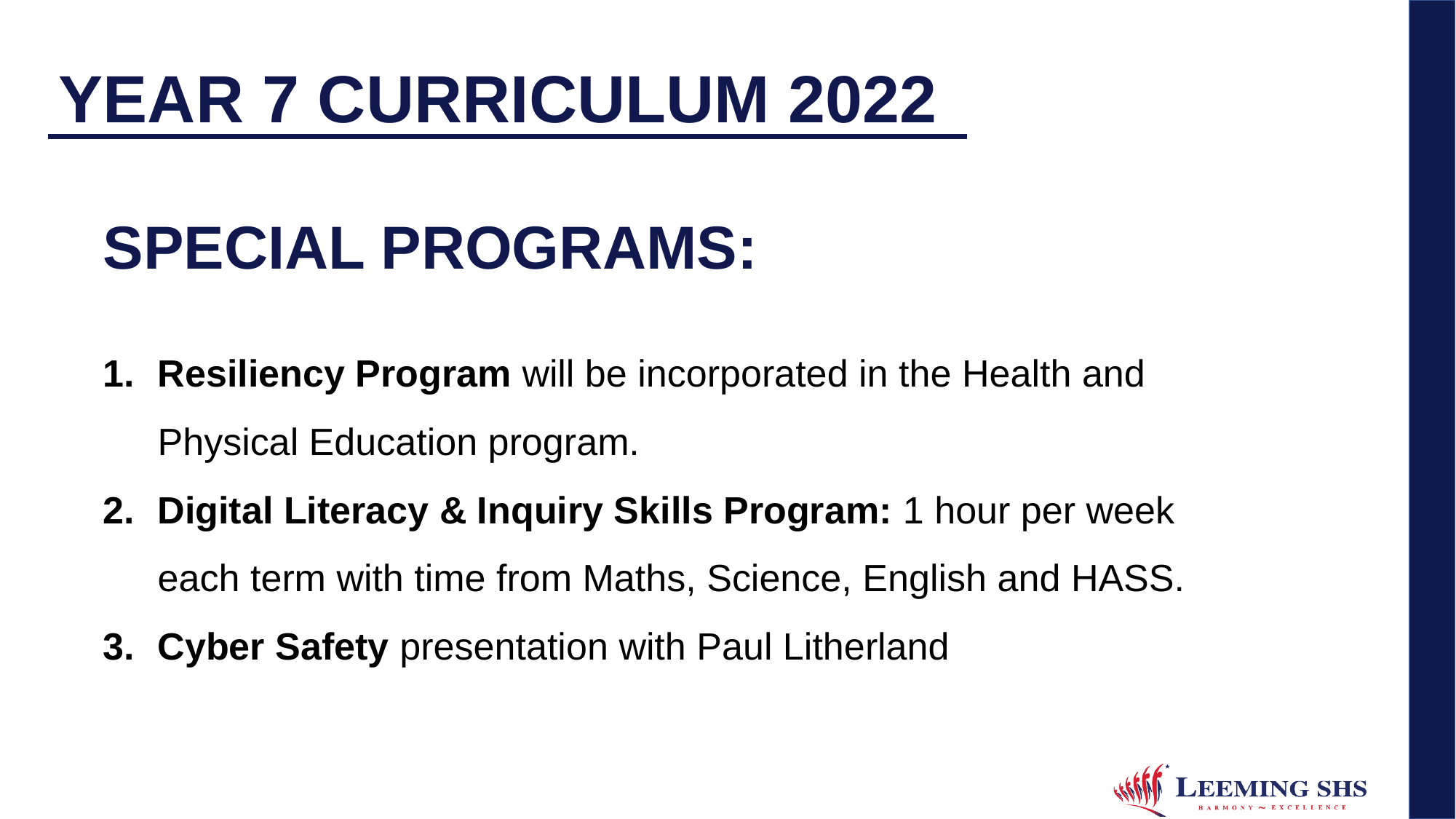

# YEAR 7 CURRICULUM 2022
SPECIAL PROGRAMS:

Resiliency Program will be incorporated in the Health and Physical Education program.
Digital Literacy & Inquiry Skills Program: 1 hour per week each term with time from Maths, Science, English and HASS.
Cyber Safety presentation with Paul Litherland